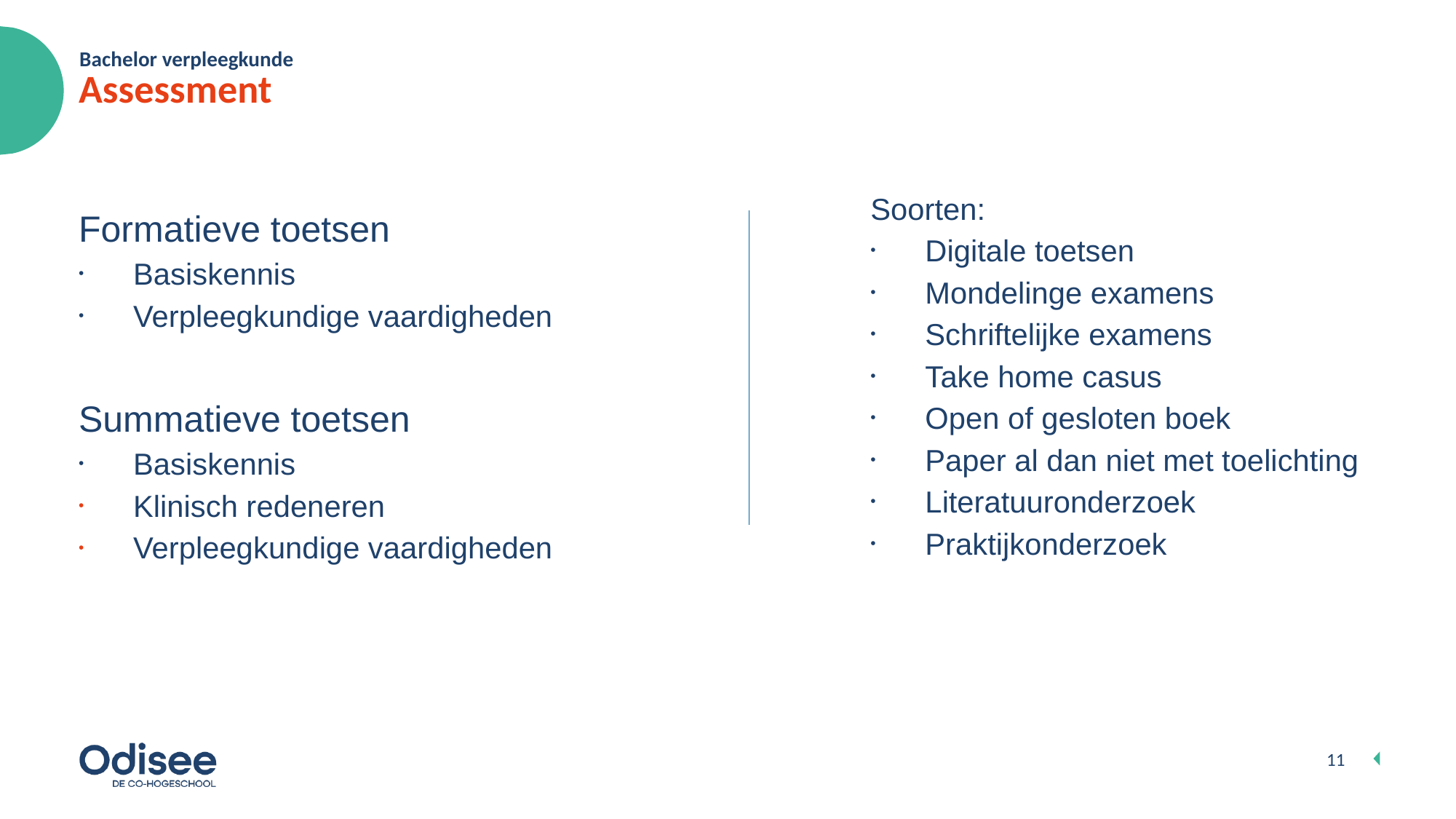

Bachelor verpleegkunde
# Assessment
Soorten:
Digitale toetsen
Mondelinge examens
Schriftelijke examens
Take home casus
Open of gesloten boek
Paper al dan niet met toelichting
Literatuuronderzoek
Praktijkonderzoek

Formatieve toetsen
Basiskennis
Verpleegkundige vaardigheden

Summatieve toetsen
Basiskennis
Klinisch redeneren
Verpleegkundige vaardigheden

11